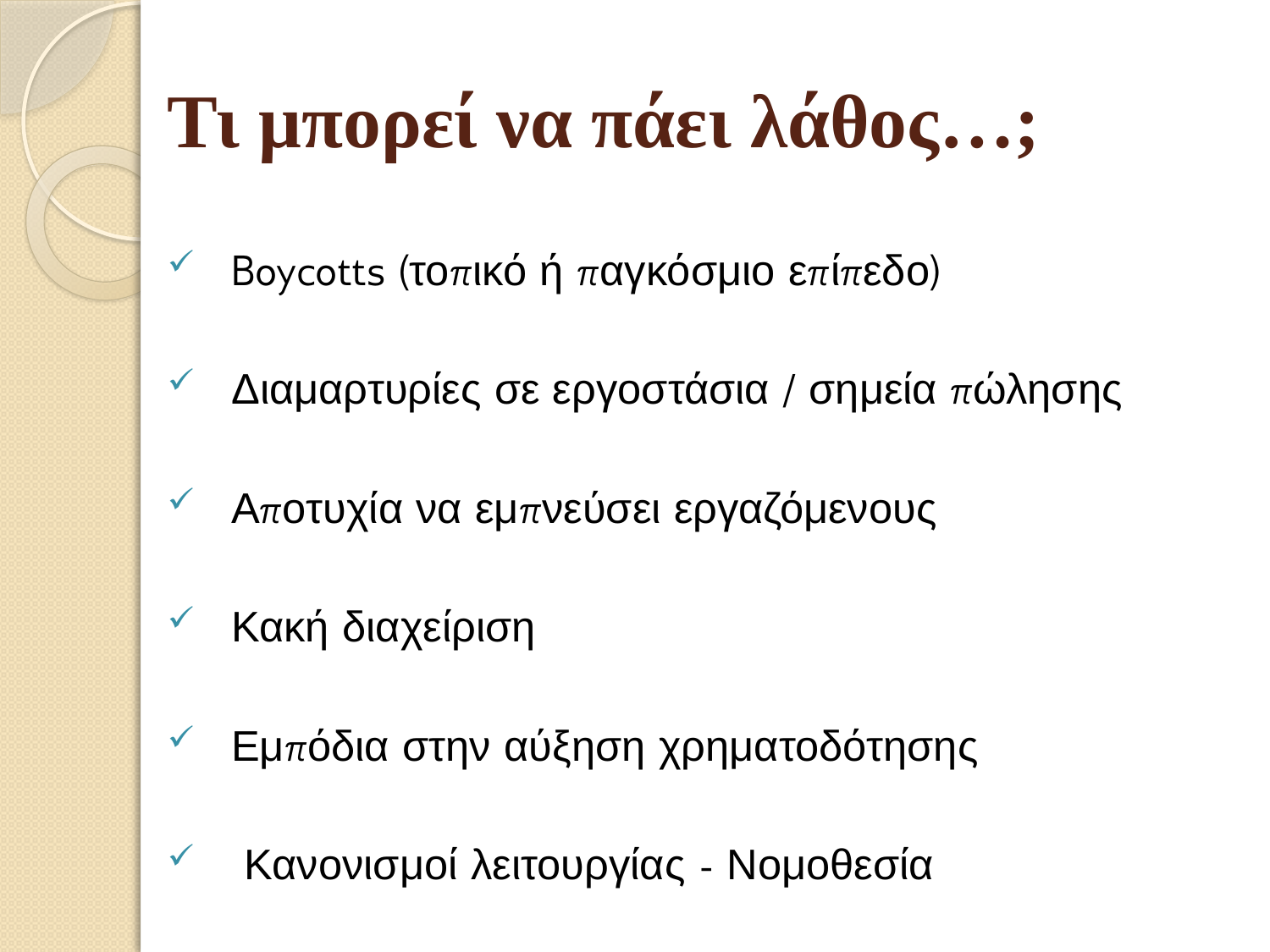

# Τι μπορεί να πάει λάθος…;
Boycotts (τοπικό ή παγκόσμιο επίπεδο)

Διαμαρτυρίες σε εργοστάσια / σημεία πώλησης

Αποτυχία να εμπνεύσει εργαζόμενους

Κακή διαχείριση

Εμπόδια στην αύξηση χρηματοδότησης

 Κανονισμοί λειτουργίας - Νομοθεσία